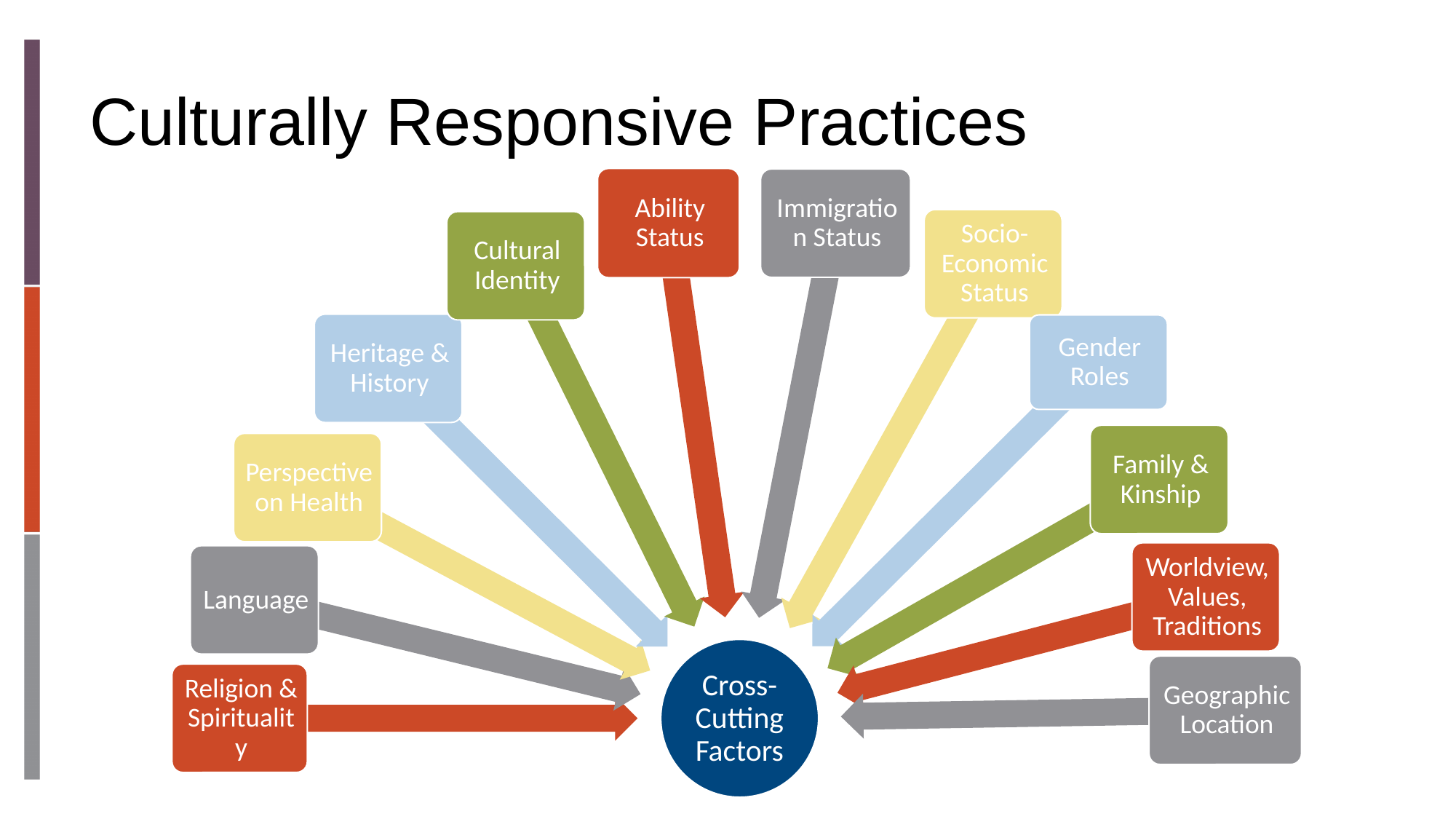

# Culturally Responsive Practices
Cross-Cutting Factors
Religion & Spirituality
Language
Perspective on Health
Heritage & History
Cultural Identity
Ability Status
Immigration Status
Socio-Economic Status
Gender Roles
Family & Kinship
Worldview, Values, Traditions
Geographic Location